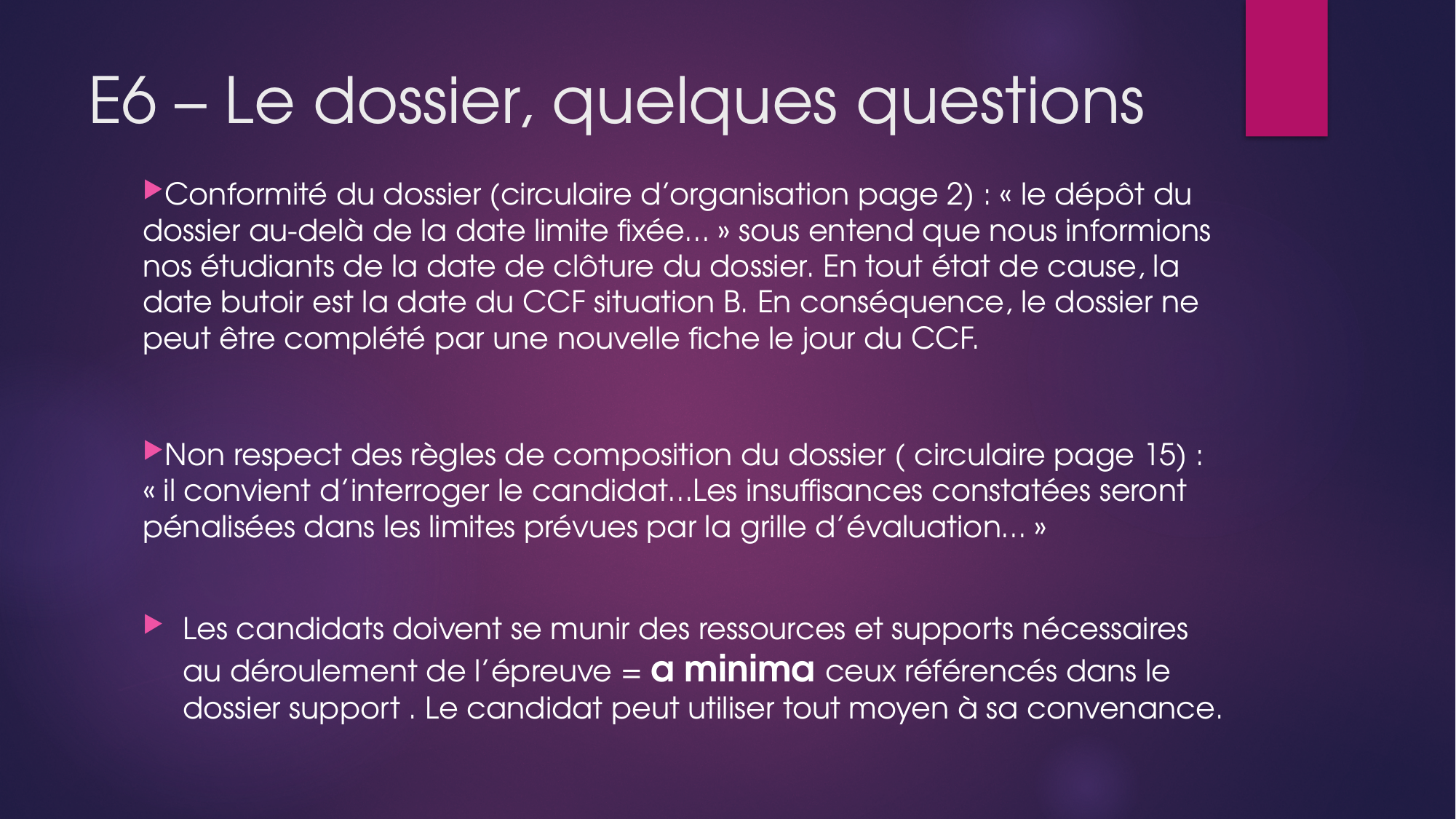

# E6 – Le dossier, quelques questions
Conformité du dossier (circulaire d’organisation page 2) : « le dépôt du dossier au-delà de la date limite fixée… » sous entend que nous informions nos étudiants de la date de clôture du dossier. En tout état de cause, la date butoir est la date du CCF situation B. En conséquence, le dossier ne peut être complété par une nouvelle fiche le jour du CCF.

Non respect des règles de composition du dossier ( circulaire page 15) : « il convient d’interroger le candidat…Les insuffisances constatées seront pénalisées dans les limites prévues par la grille d’évaluation… »

Les candidats doivent se munir des ressources et supports nécessaires au déroulement de l’épreuve = a minima ceux référencés dans le dossier support . Le candidat peut utiliser tout moyen à sa convenance.